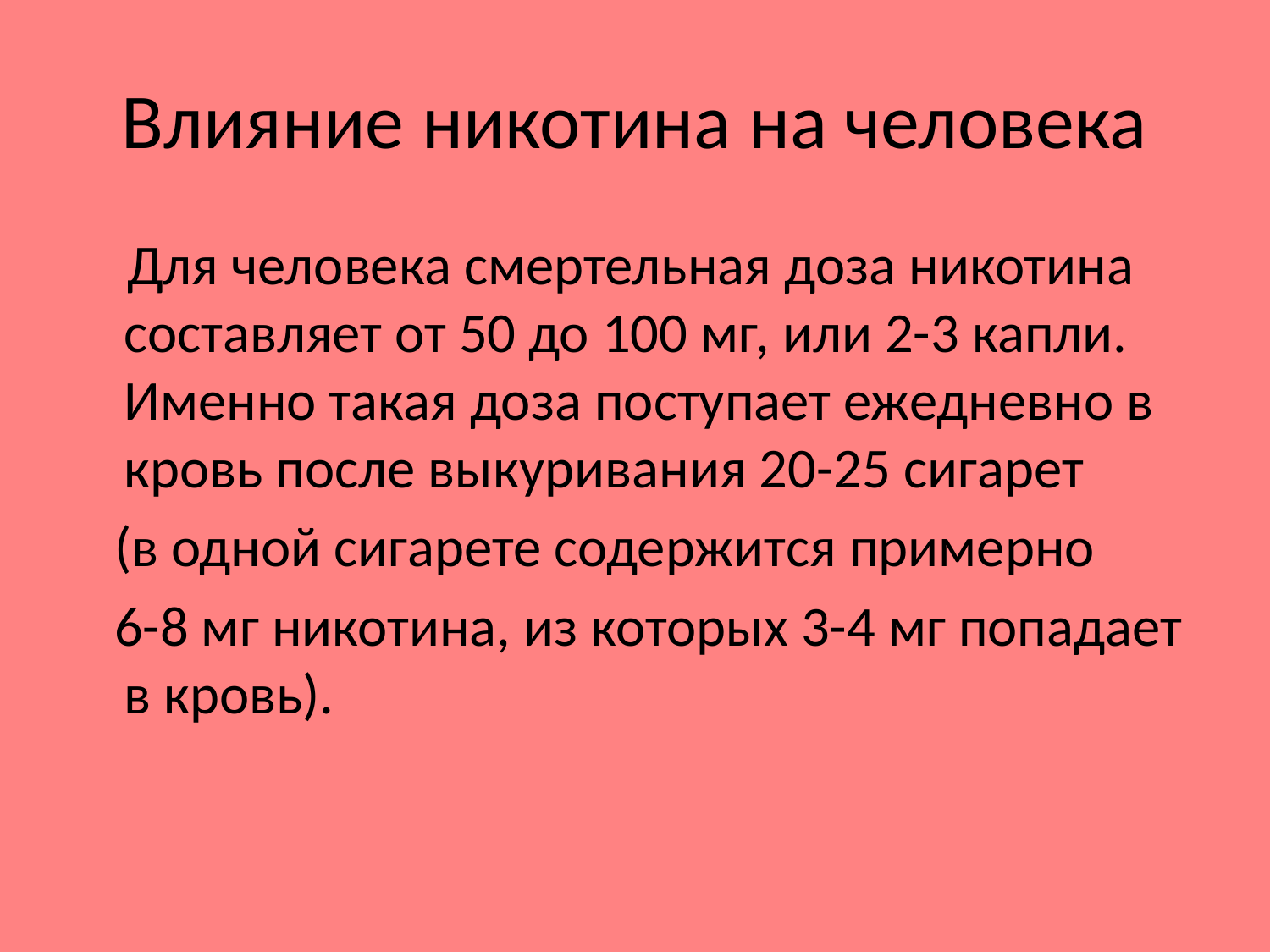

# Влияние никотина на человека
    Для человека смертельная доза никотина составляет от 50 до 100 мг, или 2-3 капли. Именно такая доза поступает ежедневно в кровь после выкуривания 20-25 сигарет
   (в одной сигарете содержится примерно
   6-8 мг никотина, из которых 3-4 мг попадает в кровь).